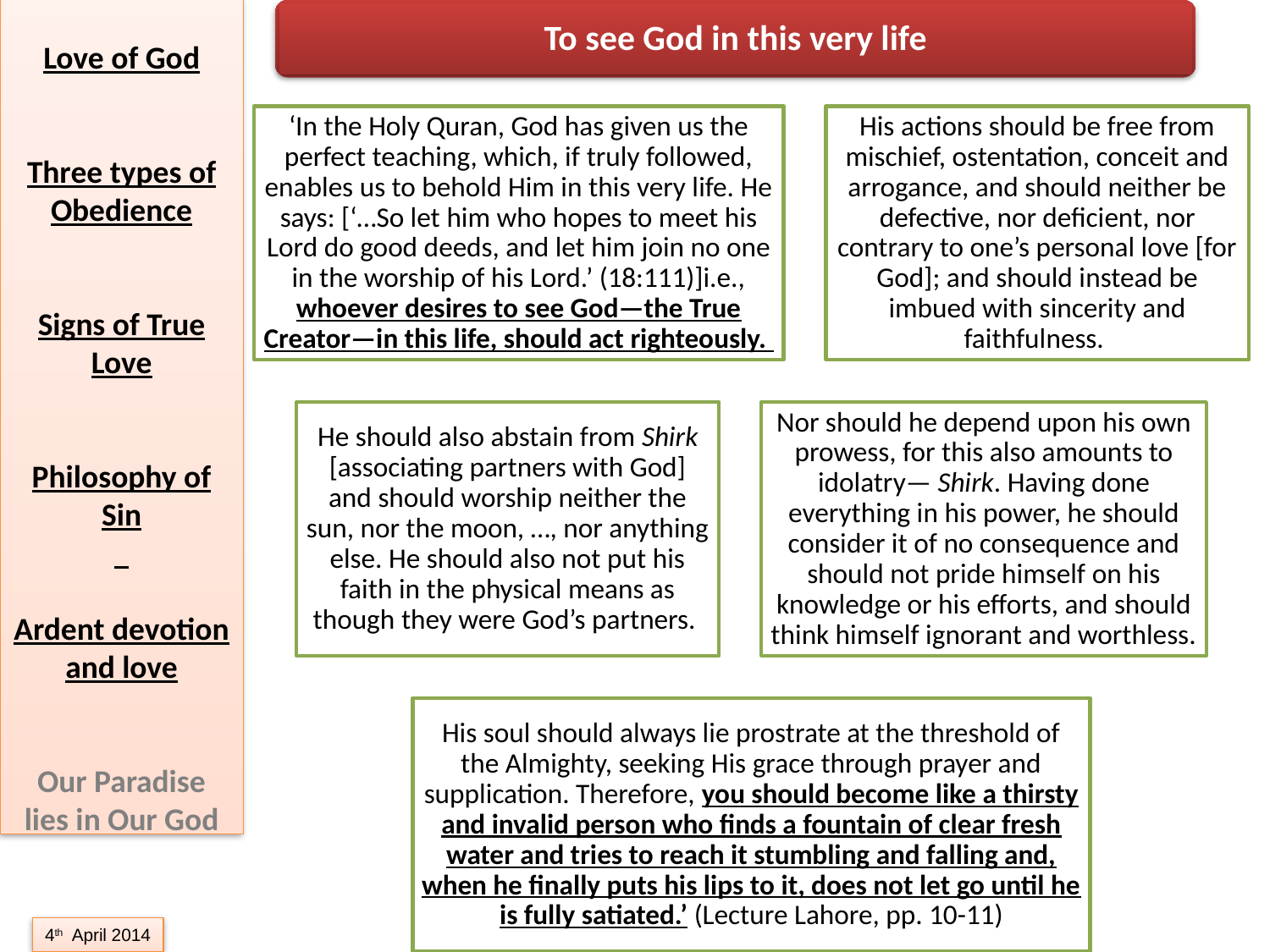

To see God in this very life

Love of God

Three types of Obedience

Signs of True Love

Philosophy of Sin

Ardent devotion and love

Our Paradise lies in Our God

‘In the Holy Quran, God has given us the perfect teaching, which, if truly followed, enables us to behold Him in this very life. He says: [‘…So let him who hopes to meet his Lord do good deeds, and let him join no one in the worship of his Lord.’ (18:111)]i.e., whoever desires to see God—the True Creator—in this life, should act righteously.
His actions should be free from mischief, ostentation, conceit and arrogance, and should neither be defective, nor deficient, nor contrary to one’s personal love [for God]; and should instead be imbued with sincerity and faithfulness.
He should also abstain from Shirk [associating partners with God] and should worship neither the sun, nor the moon, …, nor anything else. He should also not put his faith in the physical means as though they were God’s partners.
Nor should he depend upon his own prowess, for this also amounts to idolatry— Shirk. Having done everything in his power, he should consider it of no consequence and should not pride himself on his knowledge or his efforts, and should think himself ignorant and worthless.
His soul should always lie prostrate at the threshold of the Almighty, seeking His grace through prayer and supplication. Therefore, you should become like a thirsty and invalid person who finds a fountain of clear fresh water and tries to reach it stumbling and falling and, when he finally puts his lips to it, does not let go until he is fully satiated.’ (Lecture Lahore, pp. 10-11)
4th  April 2014